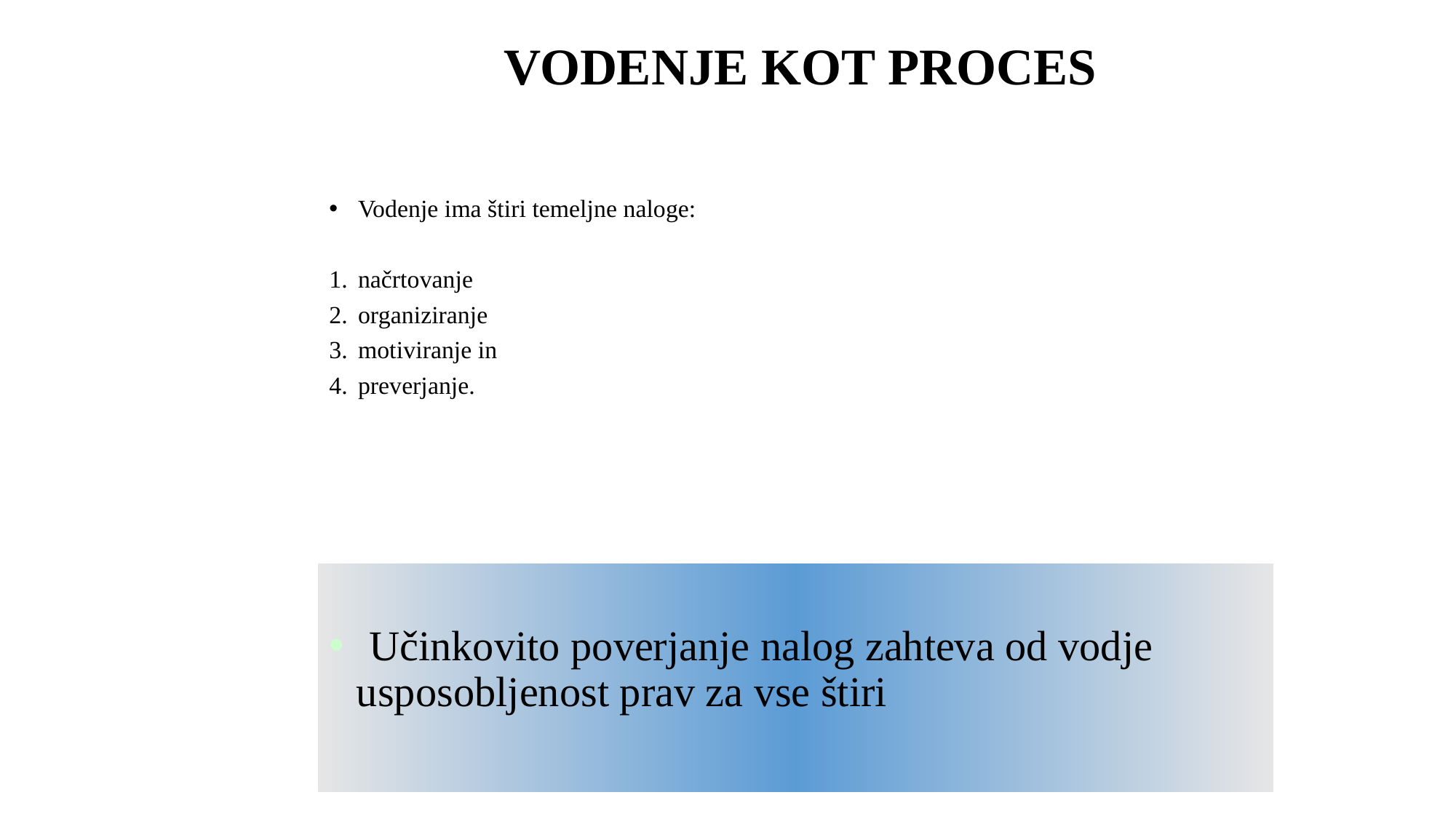

# VODENJE KOT PROCES
Vodenje ima štiri temeljne naloge:

načrtovanje
organiziranje
motiviranje in
preverjanje.

 Učinkovito poverjanje nalog zahteva od vodje usposobljenost prav za vse štiri